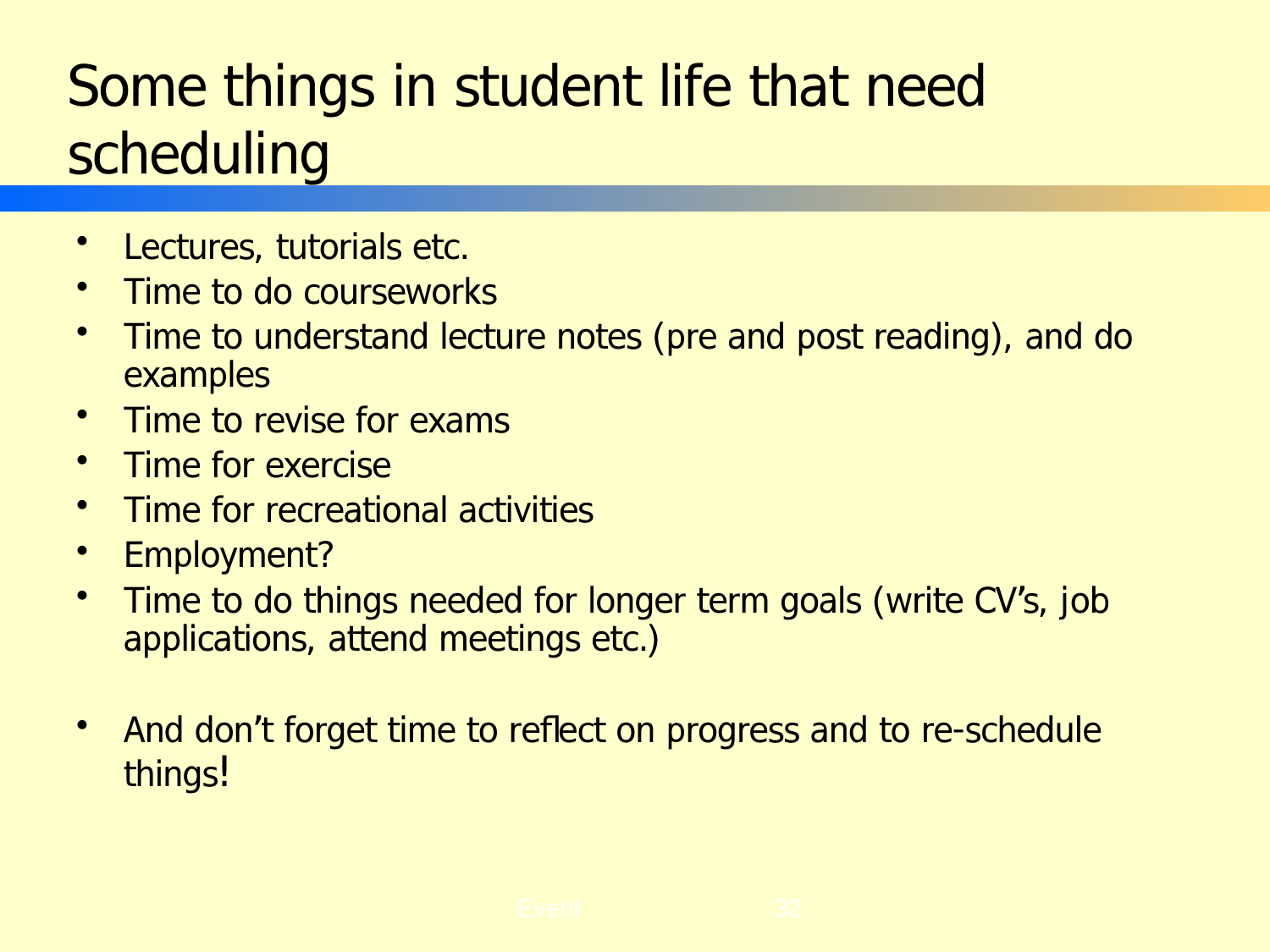

# Some things in student life that need scheduling
Lectures, tutorials etc.
Time to do courseworks
Time to understand lecture notes (pre and post reading), and do examples
Time to revise for exams
Time for exercise
Time for recreational activities
Employment?
Time to do things needed for longer term goals (write CV’s, job applications, attend meetings etc.)

And don’t forget time to reflect on progress and to re-schedule things!
32